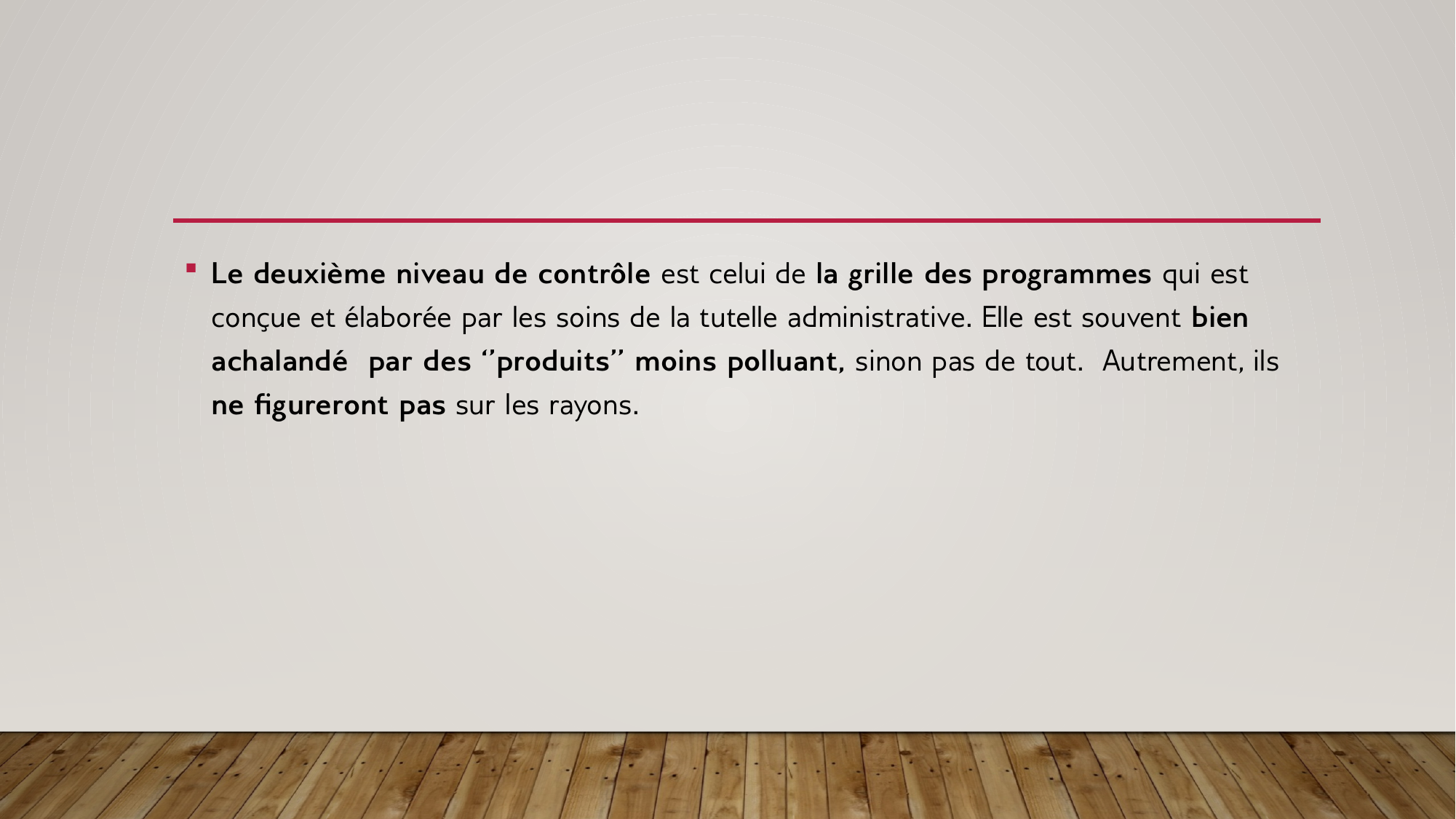

#
Le deuxième niveau de contrôle est celui de la grille des programmes qui est conçue et élaborée par les soins de la tutelle administrative. Elle est souvent bien achalandé  par des ‘’produits’’ moins polluant, sinon pas de tout.  Autrement, ils ne figureront pas sur les rayons.